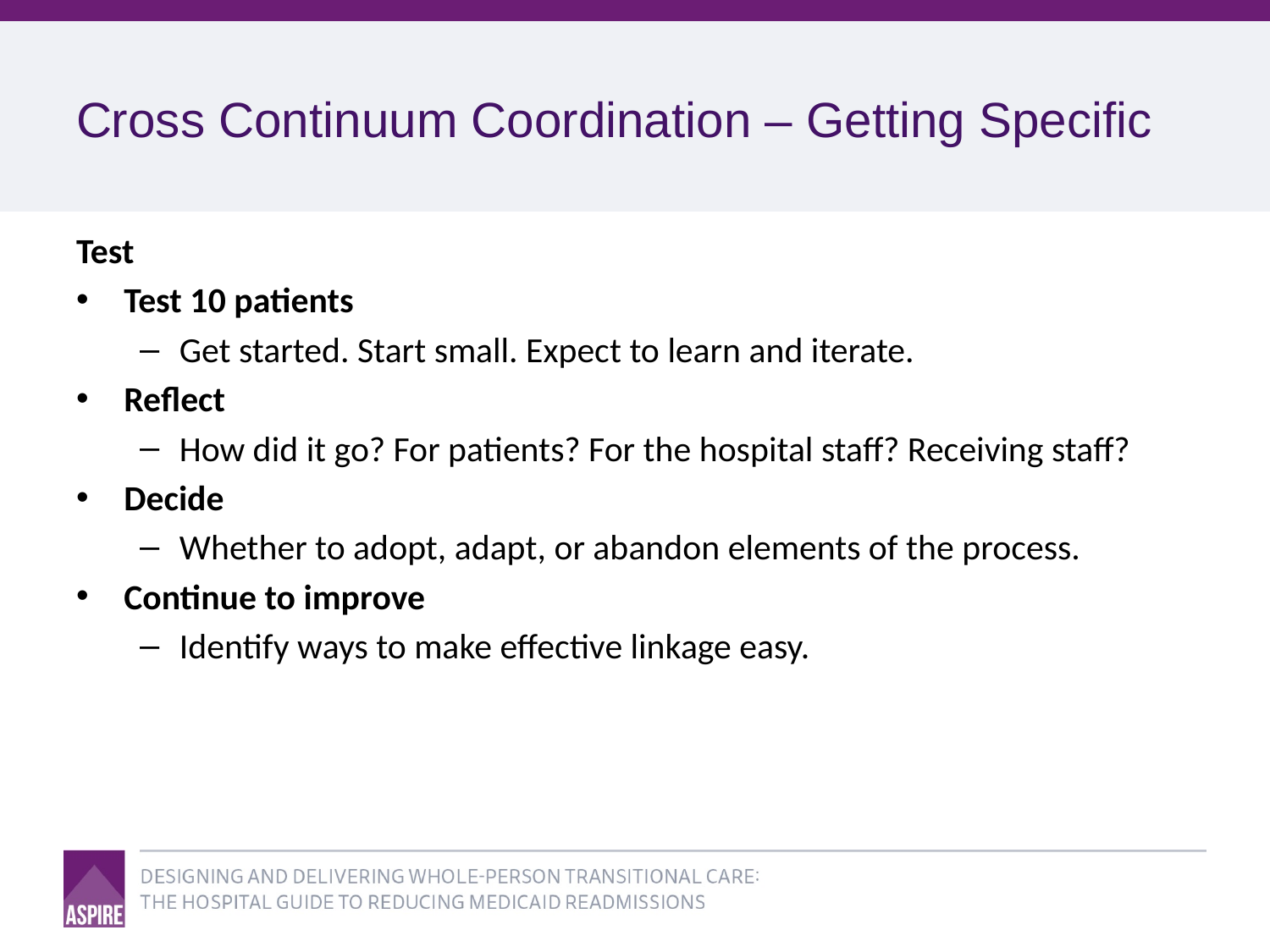

# Cross Continuum Coordination – Getting Specific
Test
Test 10 patients
Get started. Start small. Expect to learn and iterate.
Reflect
How did it go? For patients? For the hospital staff? Receiving staff?
Decide
Whether to adopt, adapt, or abandon elements of the process.
Continue to improve
Identify ways to make effective linkage easy.